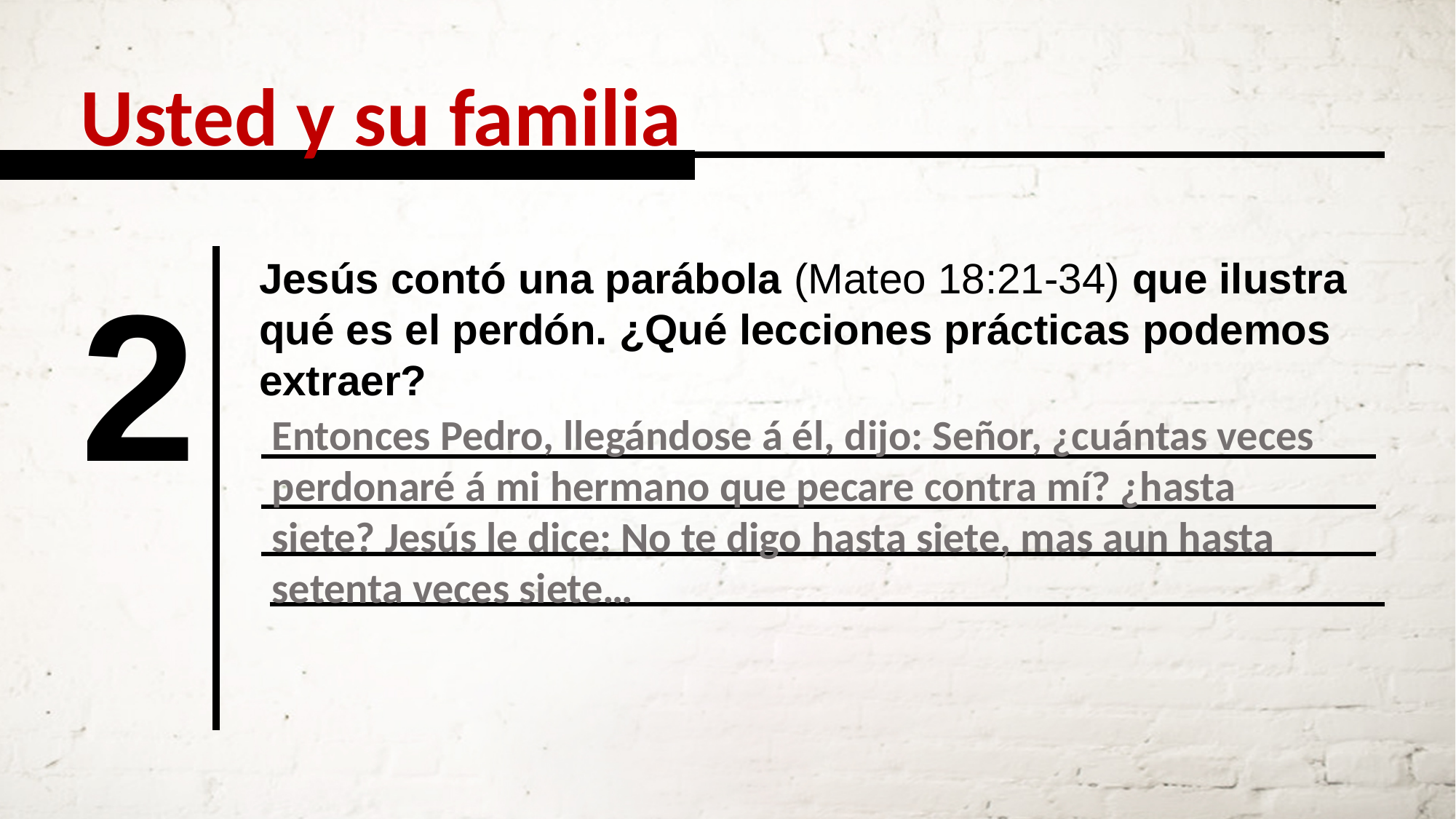

Usted y su familia

2
Jesús contó una parábola (Mateo 18:21-34) que ilustra qué es el perdón. ¿Qué lecciones prácticas podemos extraer?
Entonces Pedro, llegándose á él, dijo: Señor, ¿cuántas veces perdonaré á mi hermano que pecare contra mí? ¿hasta siete? Jesús le dice: No te digo hasta siete, mas aun hasta setenta veces siete…